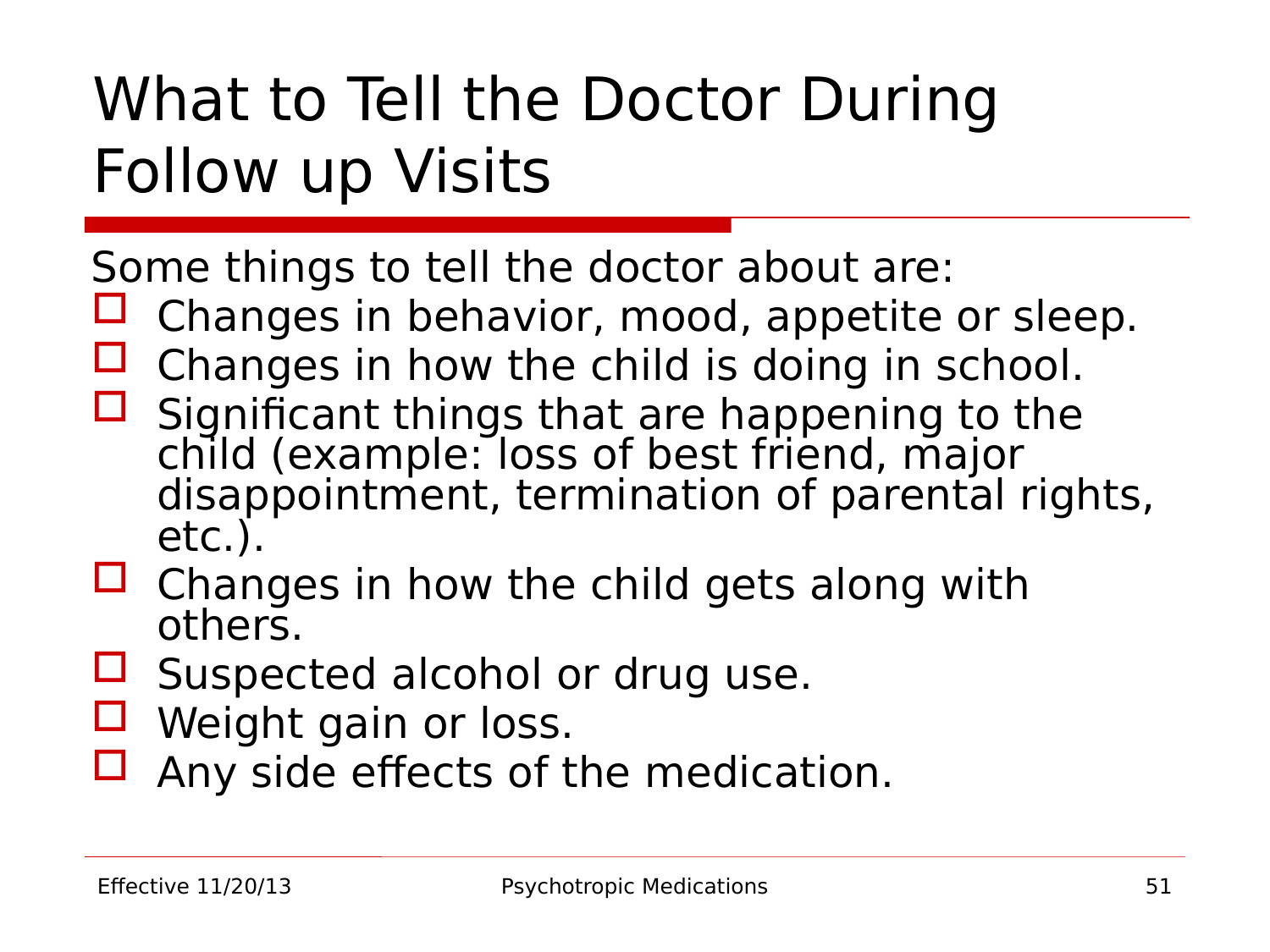

# What to Tell the Doctor During Follow up Visits
Some things to tell the doctor about are:
Changes in behavior, mood, appetite or sleep.
Changes in how the child is doing in school.
Significant things that are happening to the child (example: loss of best friend, major disappointment, termination of parental rights, etc.).
Changes in how the child gets along with others.
Suspected alcohol or drug use.
Weight gain or loss.
Any side effects of the medication.

Effective 11/20/13
Psychotropic Medications
51